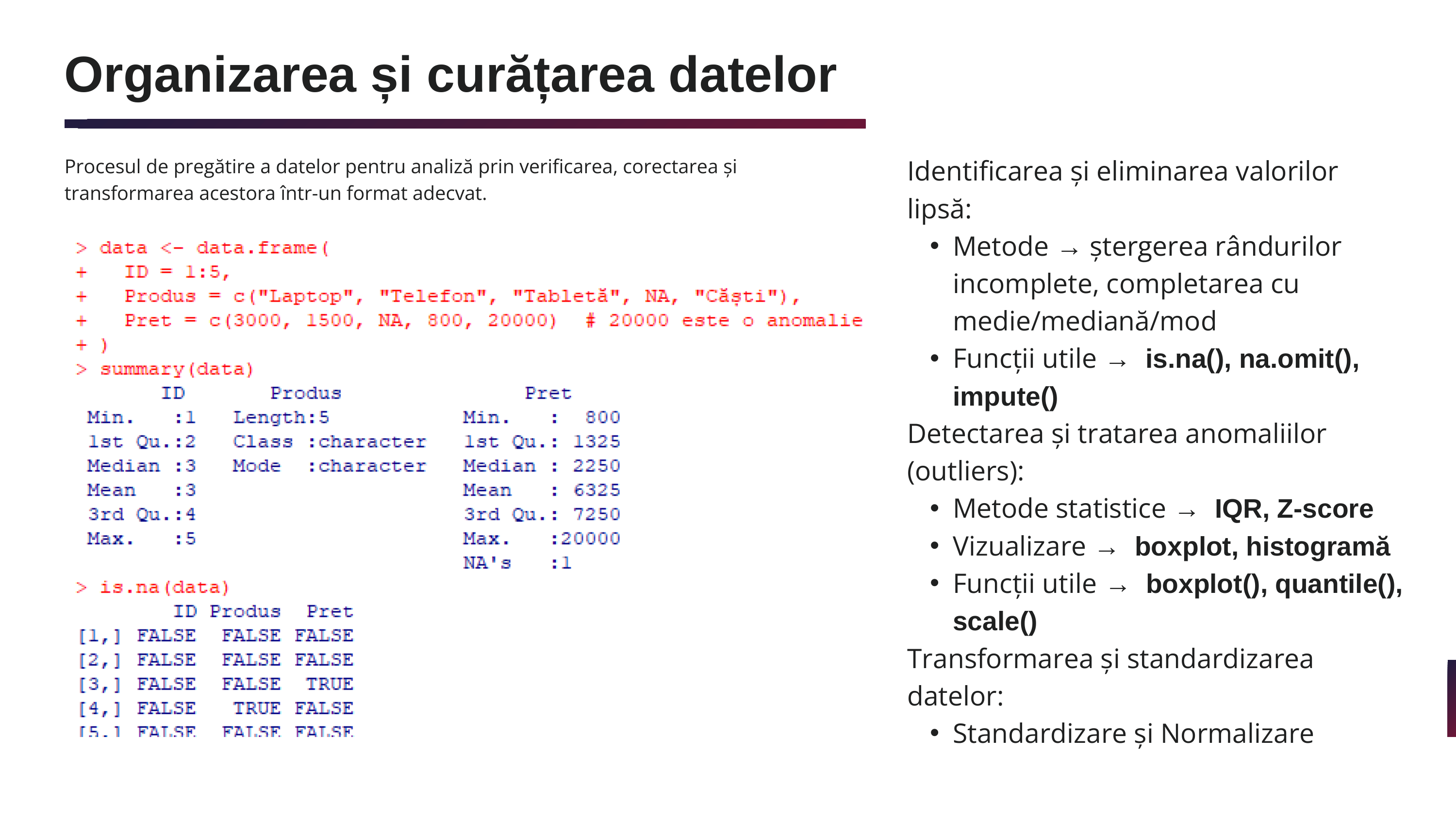

Organizarea și curățarea datelor

Identificarea și eliminarea valorilor lipsă:
Metode → ștergerea rândurilor incomplete, completarea cu medie/mediană/mod
Funcții utile →  is.na(), na.omit(), impute()
Detectarea și tratarea anomaliilor (outliers):
Metode statistice →  IQR, Z-score
Vizualizare →  boxplot, histogramă
Funcții utile →  boxplot(), quantile(), scale()
Transformarea și standardizarea datelor:
Standardizare și Normalizare

Procesul de pregătire a datelor pentru analiză prin verificarea, corectarea și transformarea acestora într-un format adecvat.